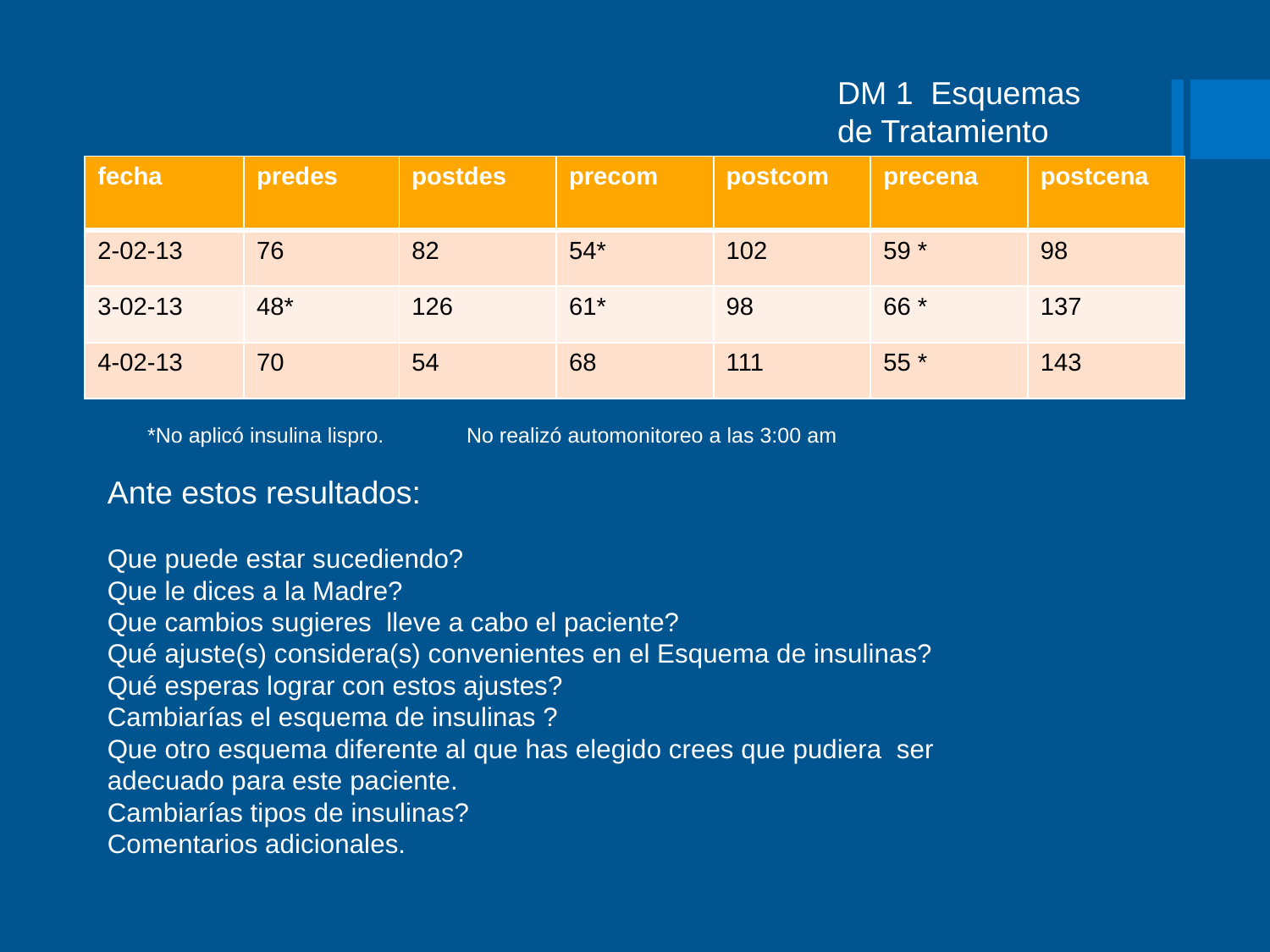

DM 1  Esquemas de Tratamiento
| fecha | predes | postdes | precom | postcom | precena | postcena |
| --- | --- | --- | --- | --- | --- | --- |
| 2-02-13 | 76 | 82 | 54\* | 102 | 59 \* | 98 |
| 3-02-13 | 48\* | 126 | 61\* | 98 | 66 \* | 137 |
| 4-02-13 | 70 | 54 | 68 | 111 | 55 \* | 143 |
#
*No aplicó insulina lispro.              No realizó automonitoreo a las 3:00 am
Ante estos resultados:

Que puede estar sucediendo?
Que le dices a la Madre?
Que cambios sugieres  lleve a cabo el paciente?
Qué ajuste(s) considera(s) convenientes en el Esquema de insulinas?
Qué esperas lograr con estos ajustes?
Cambiarías el esquema de insulinas ?
Que otro esquema diferente al que has elegido crees que pudiera  ser
adecuado para este paciente.
Cambiarías tipos de insulinas?
Comentarios adicionales.